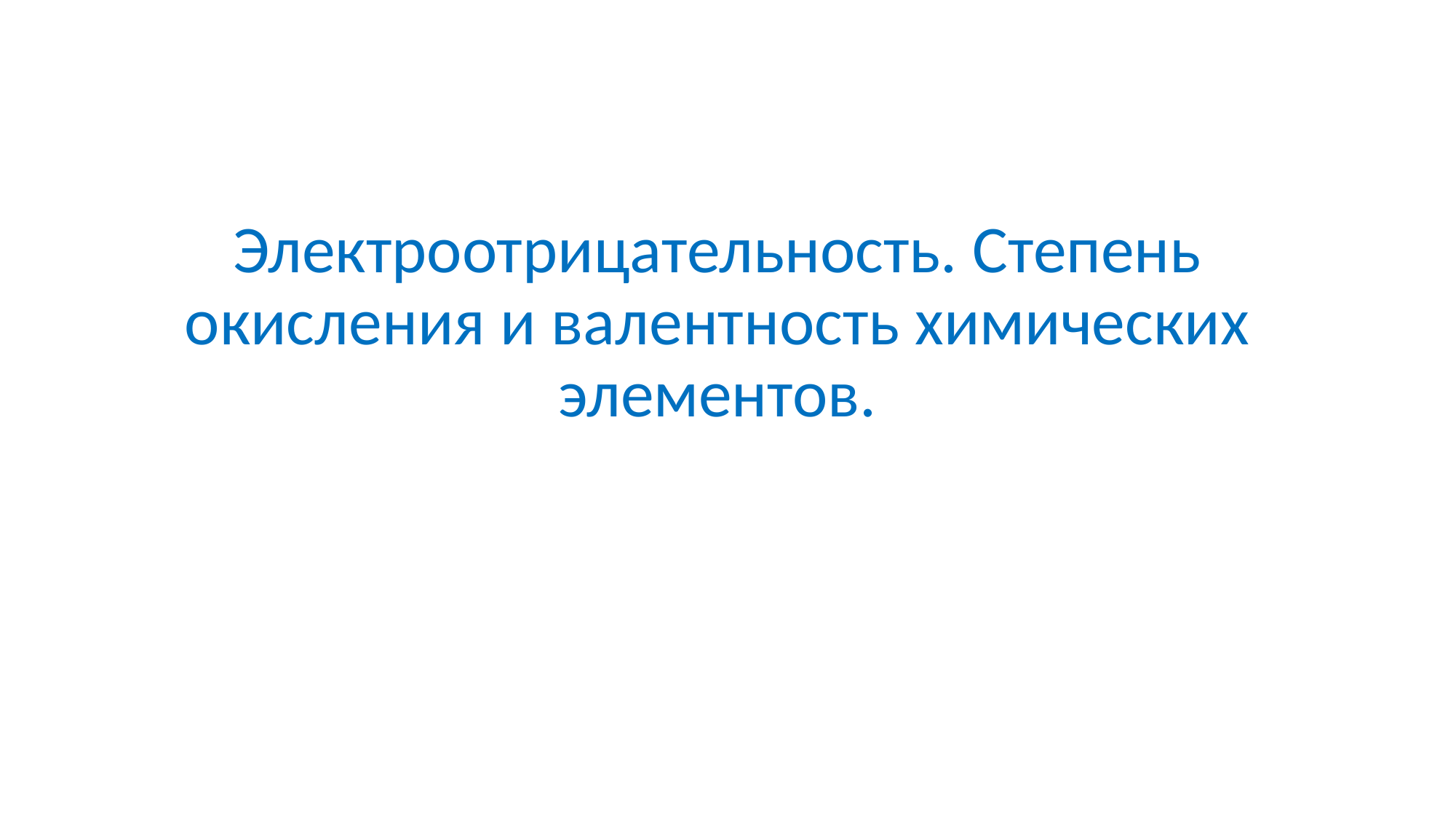

Электроотрицательность. Степень окисления и валентность химических элементов.